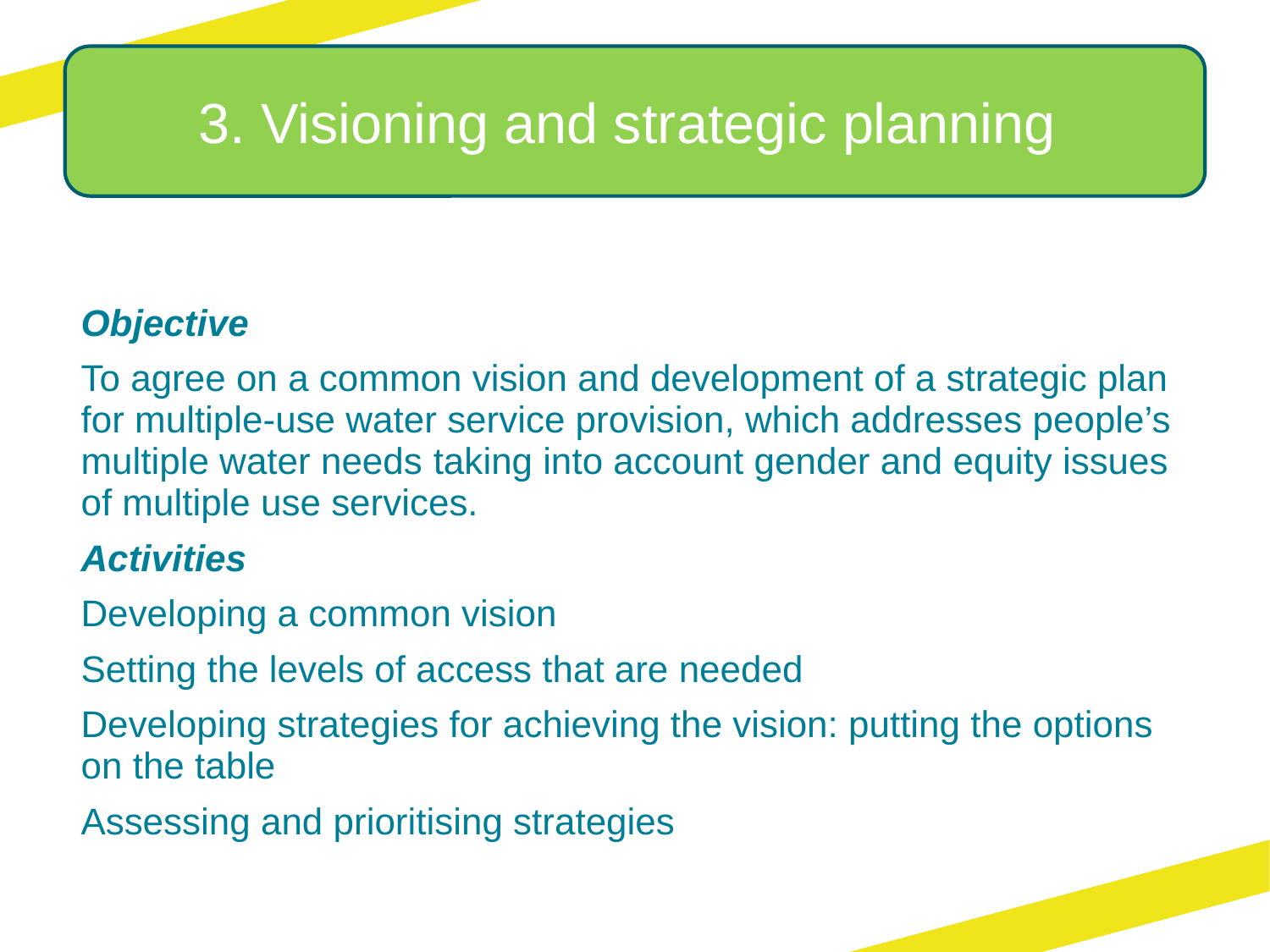

3. Visioning and strategic planning
Objective
To agree on a common vision and development of a strategic plan for multiple-use water service provision, which addresses people’s multiple water needs taking into account gender and equity issues of multiple use services.
Activities
Developing a common vision
Setting the levels of access that are needed
Developing strategies for achieving the vision: putting the options on the table
Assessing and prioritising strategies